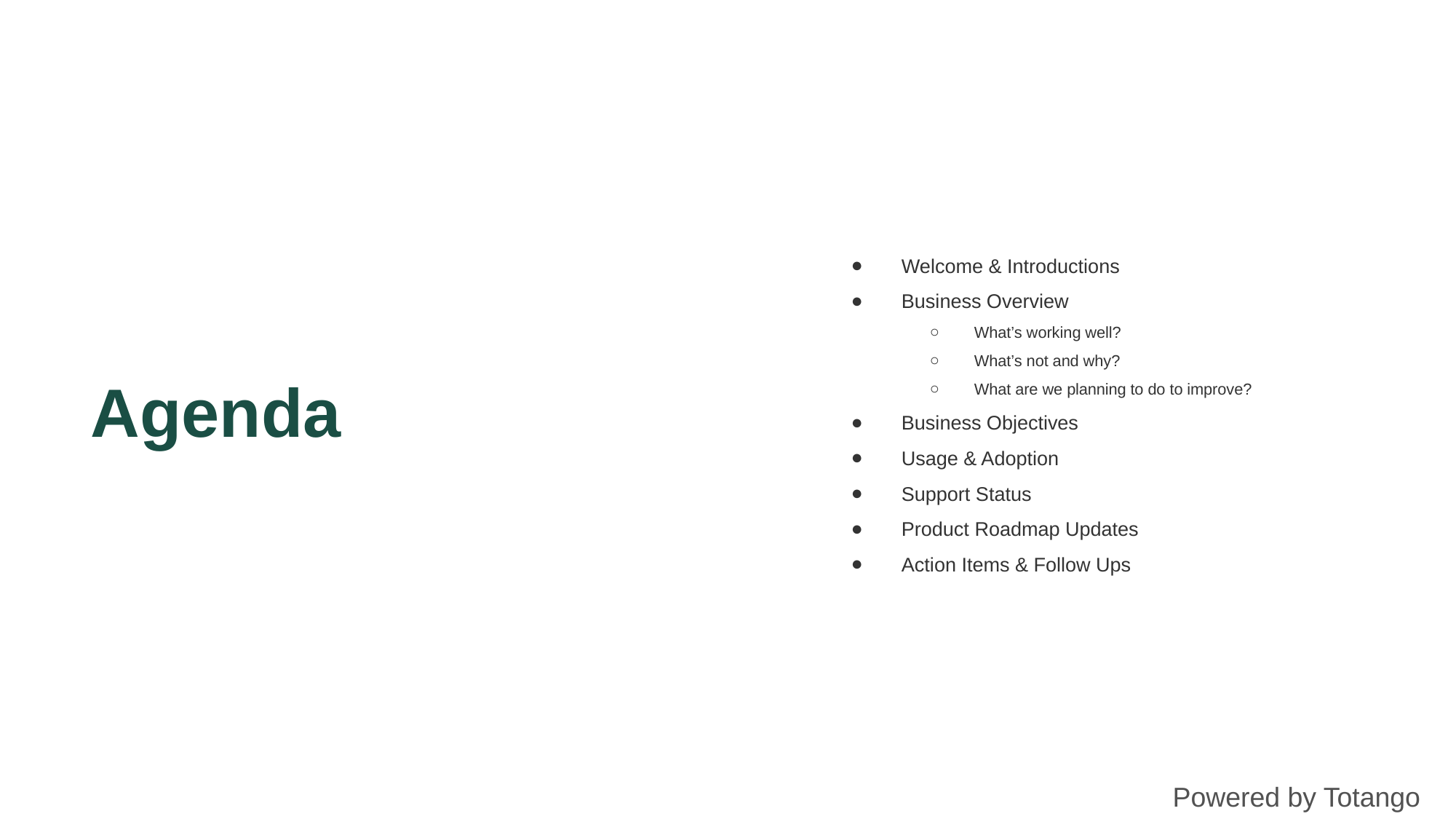

Agenda
Welcome & Introductions
Business Overview
What’s working well?
What’s not and why?
What are we planning to do to improve?
Business Objectives
Usage & Adoption
Support Status
Product Roadmap Updates
Action Items & Follow Ups
Powered by Totango